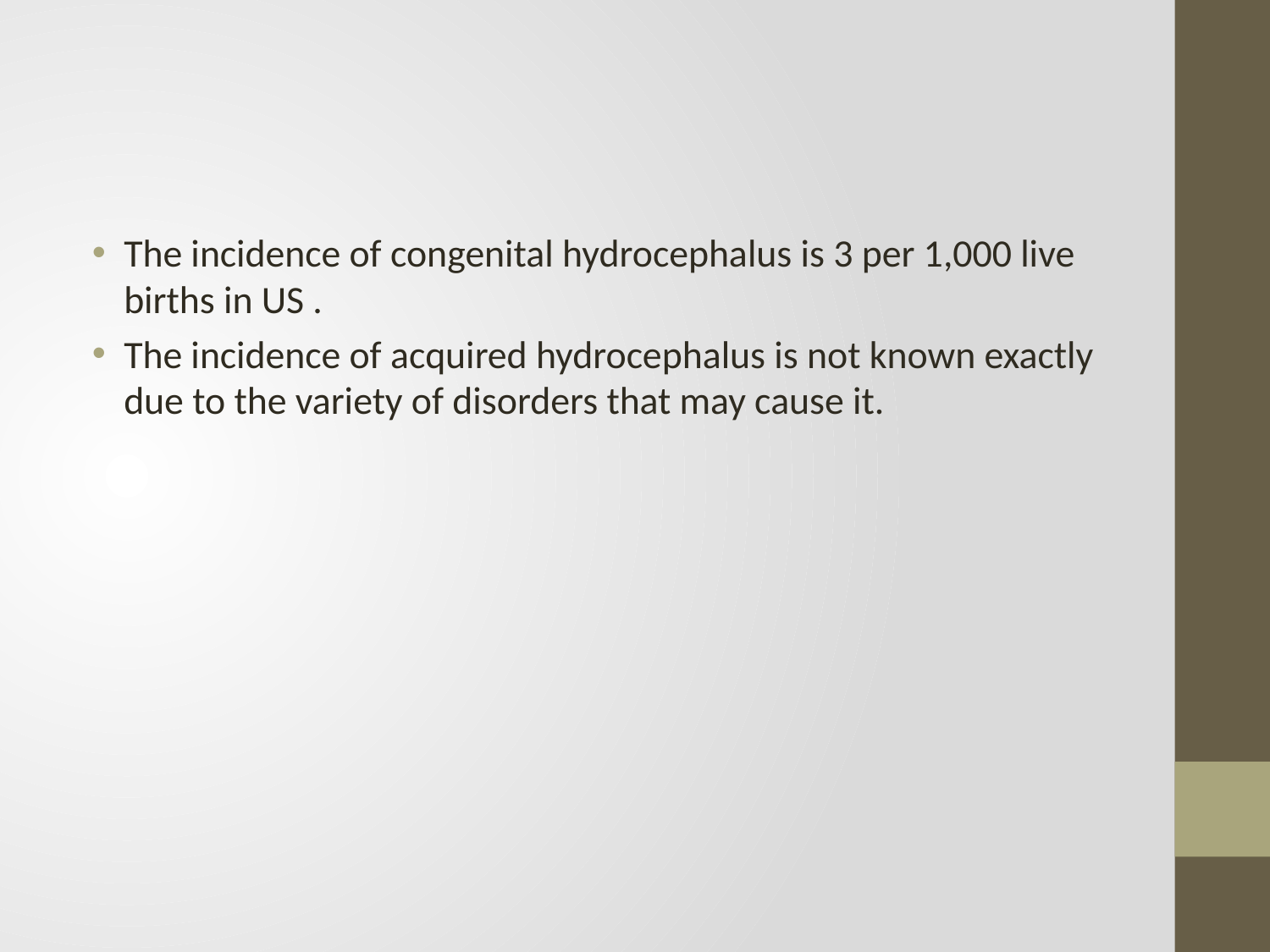

#
The incidence of congenital hydrocephalus is 3 per 1,000 live births in US .
The incidence of acquired hydrocephalus is not known exactly due to the variety of disorders that may cause it.